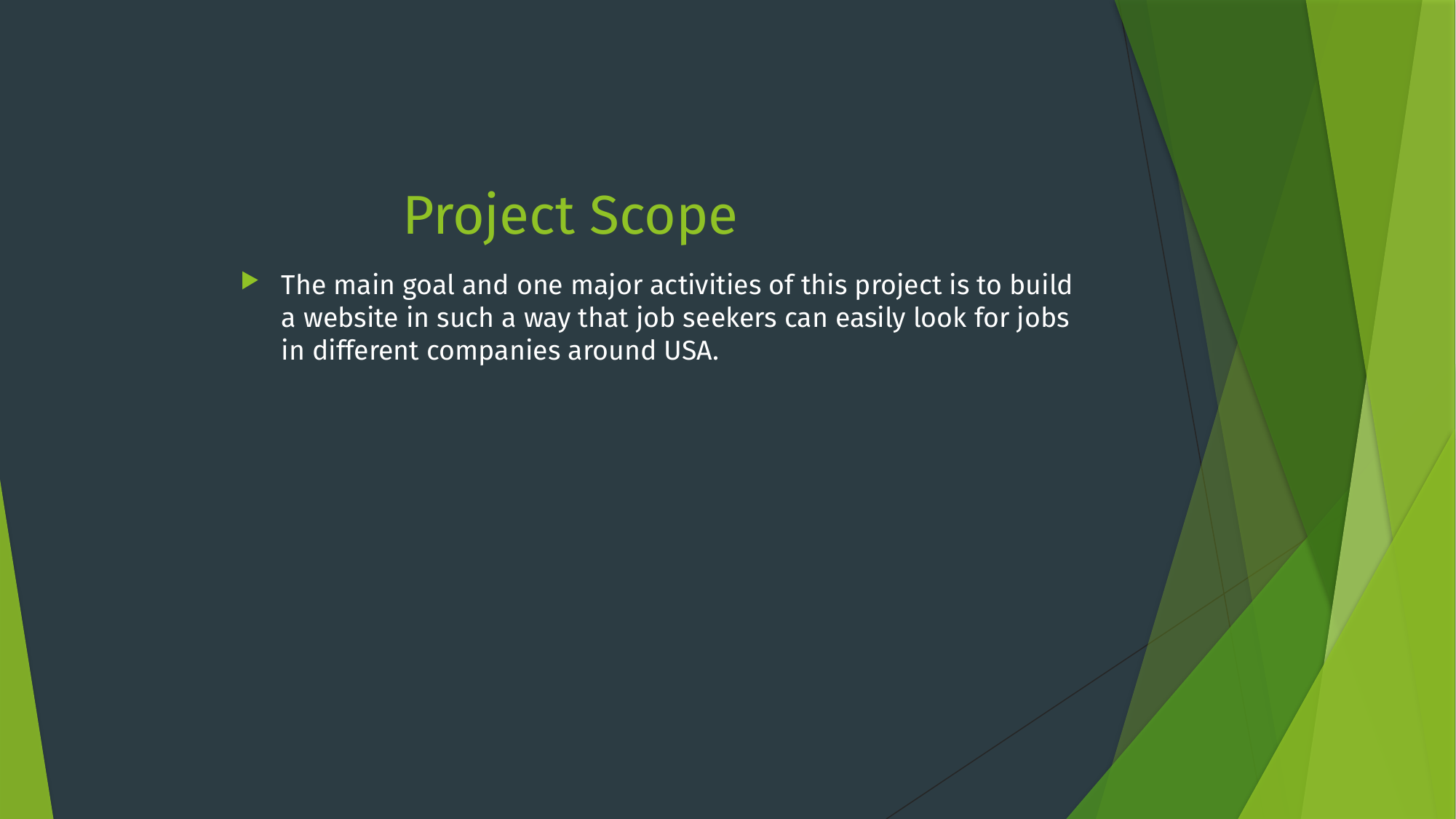

# Project Scope
The main goal and one major activities of this project is to build a website in such a way that job seekers can easily look for jobs in different companies around USA.